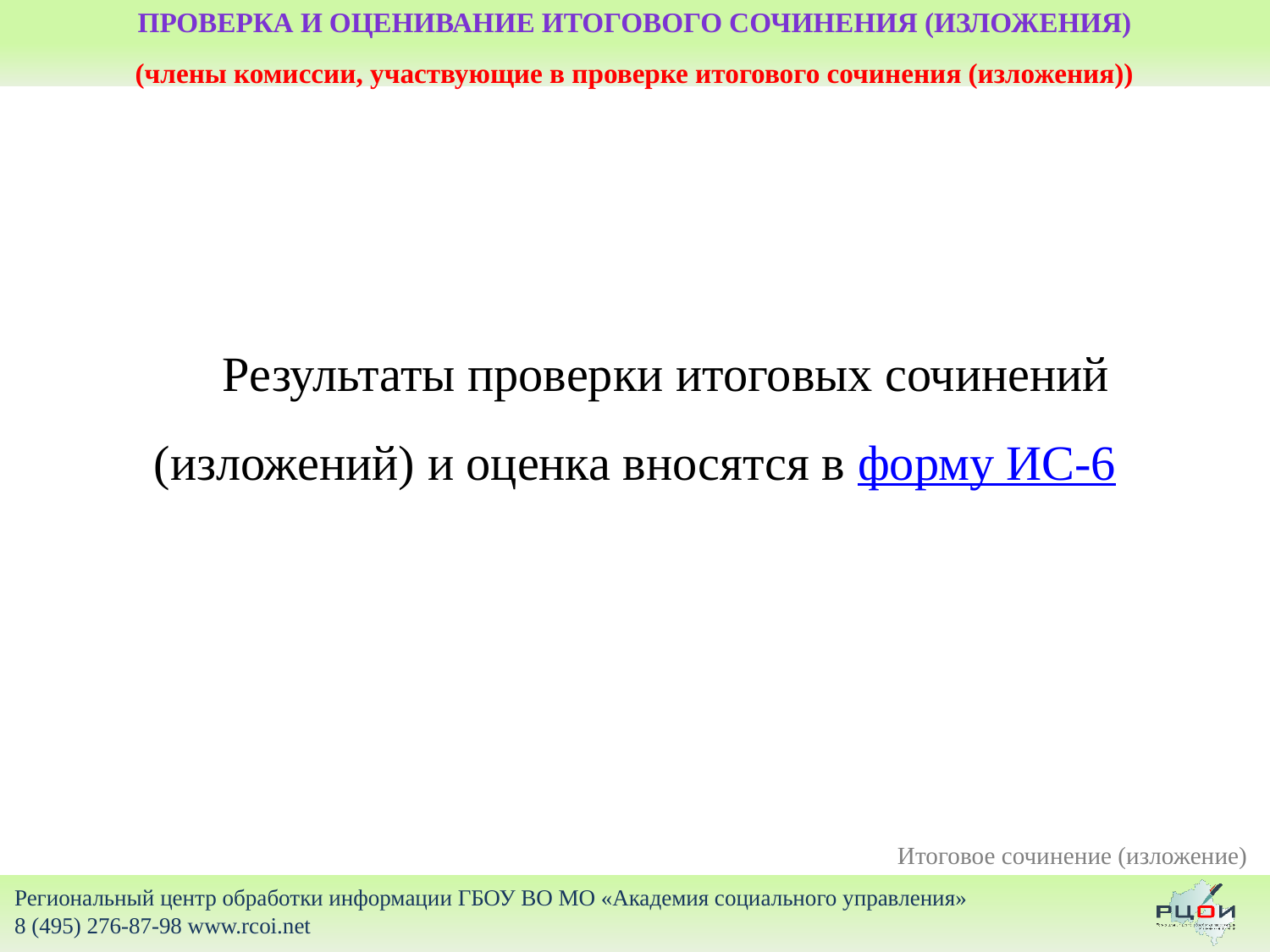

# Проверка и оценивание итогового сочинения (изложения) (члены комиссии, участвующие в проверке итогового сочинения (изложения))
Результаты проверки итоговых сочинений (изложений) и оценка вносятся в форму ИС-6